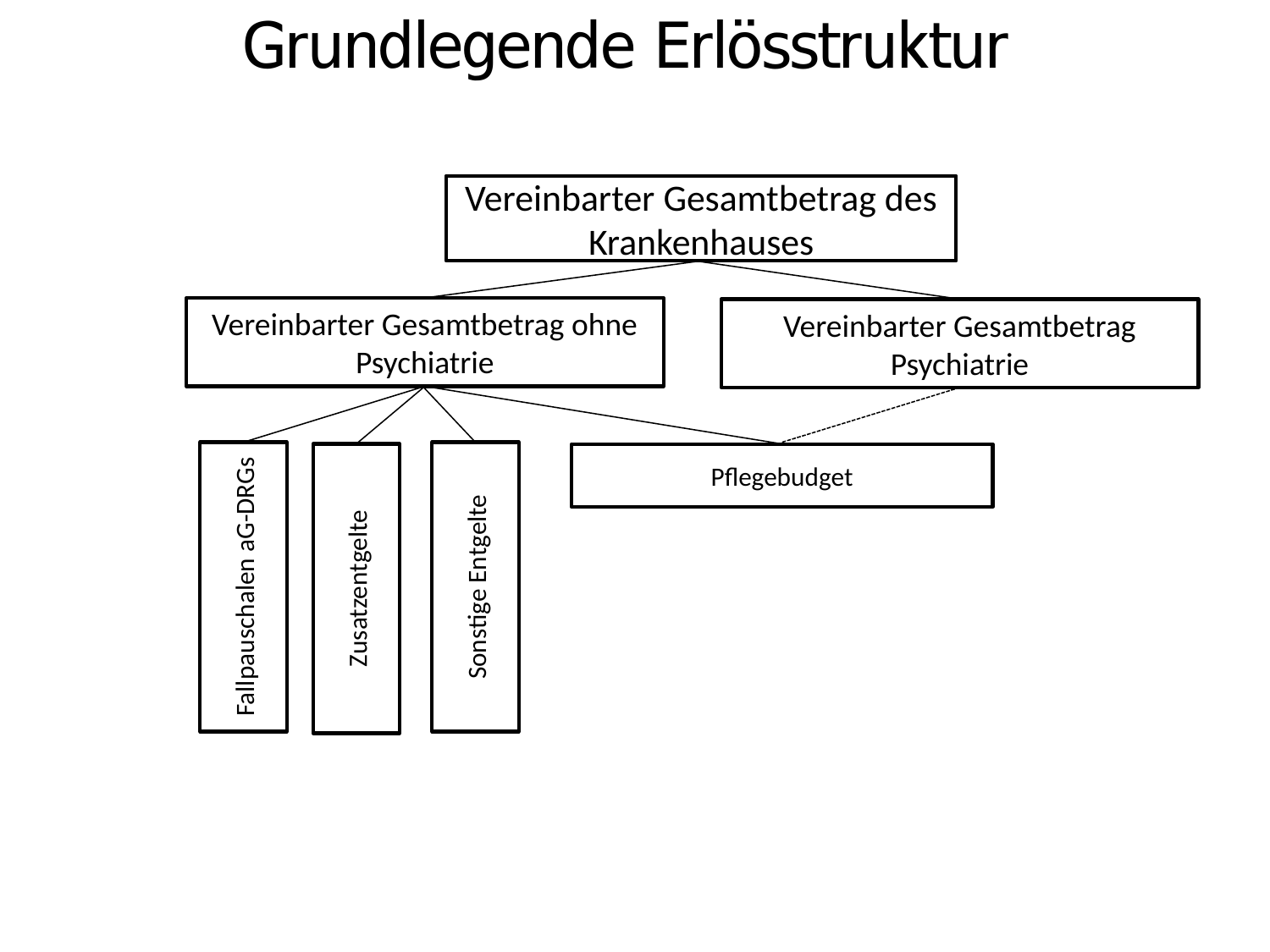

Grundlegende Erlösstruktur

Vereinbarter Gesamtbetrag des Krankenhauses
Vereinbarter Gesamtbetrag ohne Psychiatrie
Vereinbarter Gesamtbetrag Psychiatrie
Fallpauschalen aG-DRGs
Sonstige Entgelte
Zusatzentgelte
Pflegebudget